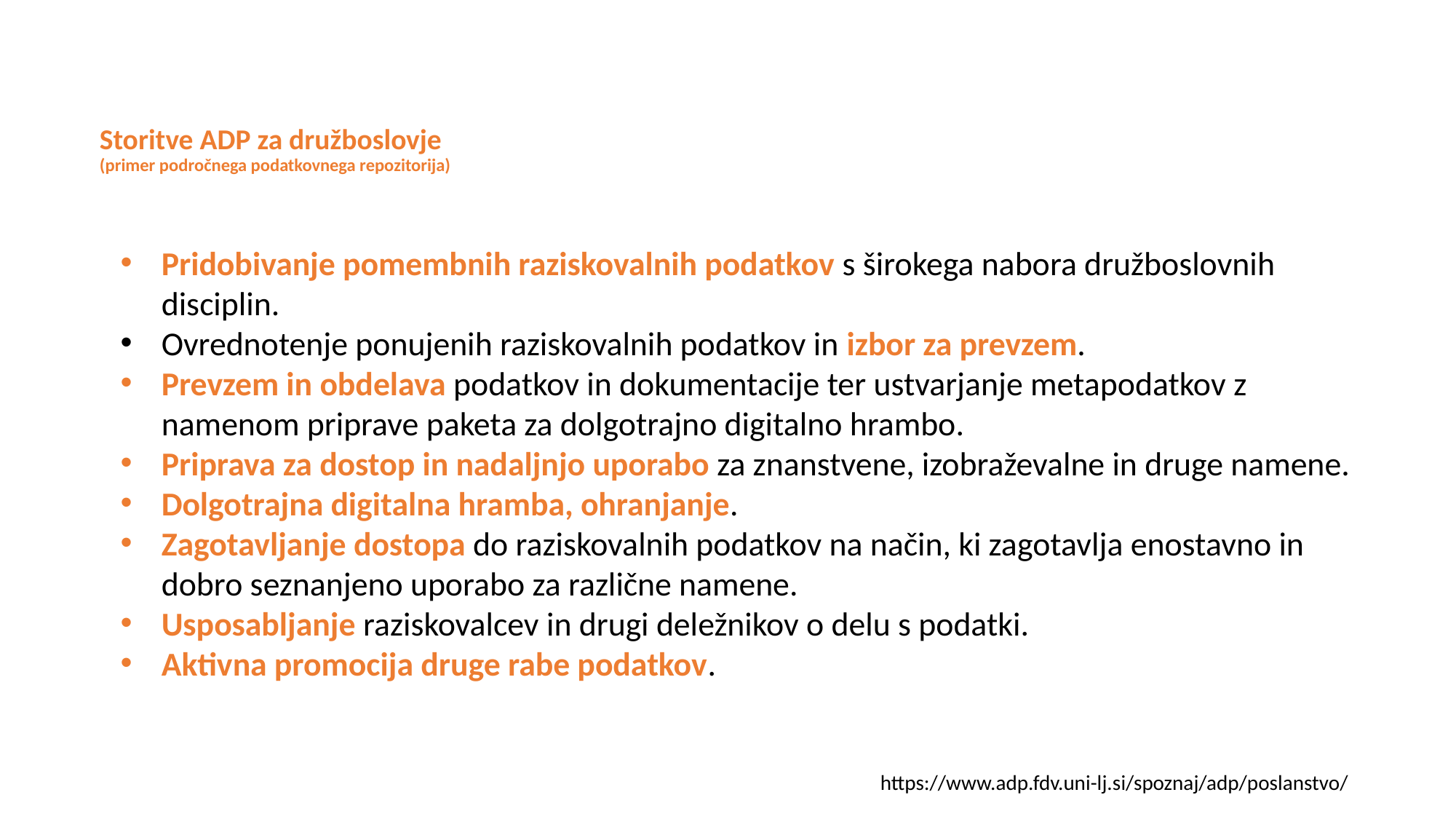

# Storitve ADP za družboslovje (primer področnega podatkovnega repozitorija)

Pridobivanje pomembnih raziskovalnih podatkov s širokega nabora družboslovnih disciplin.
Ovrednotenje ponujenih raziskovalnih podatkov in izbor za prevzem.
Prevzem in obdelava podatkov in dokumentacije ter ustvarjanje metapodatkov z namenom priprave paketa za dolgotrajno digitalno hrambo.
Priprava za dostop in nadaljnjo uporabo za znanstvene, izobraževalne in druge namene.
Dolgotrajna digitalna hramba, ohranjanje.
Zagotavljanje dostopa do raziskovalnih podatkov na način, ki zagotavlja enostavno in dobro seznanjeno uporabo za različne namene.
Usposabljanje raziskovalcev in drugi deležnikov o delu s podatki.
Aktivna promocija druge rabe podatkov.

https://www.adp.fdv.uni-lj.si/spoznaj/adp/poslanstvo/